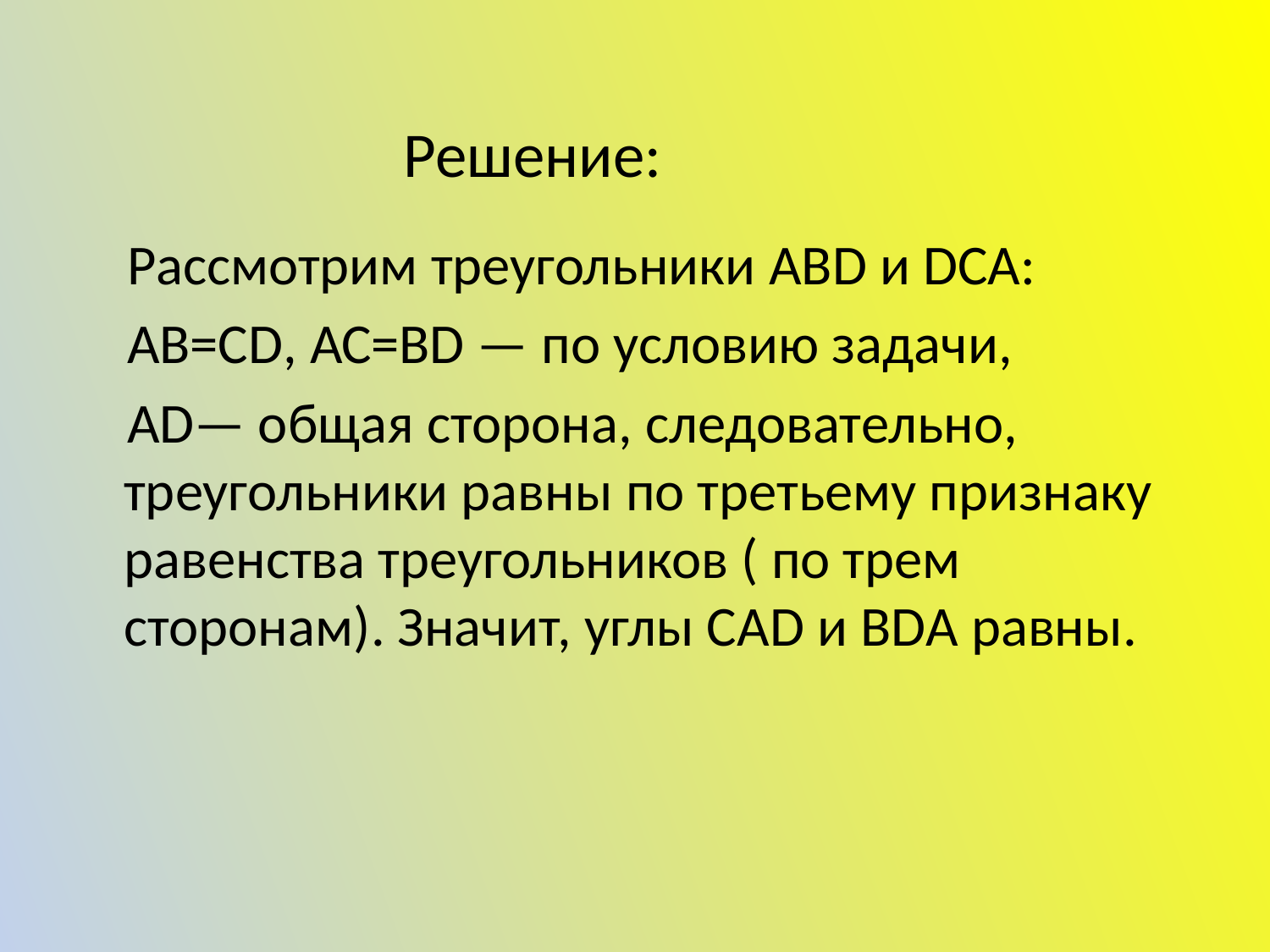

# Решение:
    Рассмотрим треугольники АВD и DСА:
    АВ=СD, АС=ВD — по условию задачи,
    АD— общая сторона, следовательно, треугольники равны по третьему признаку равенства треугольников ( по трем сторонам). Значит, углы САD и ВDА равны.